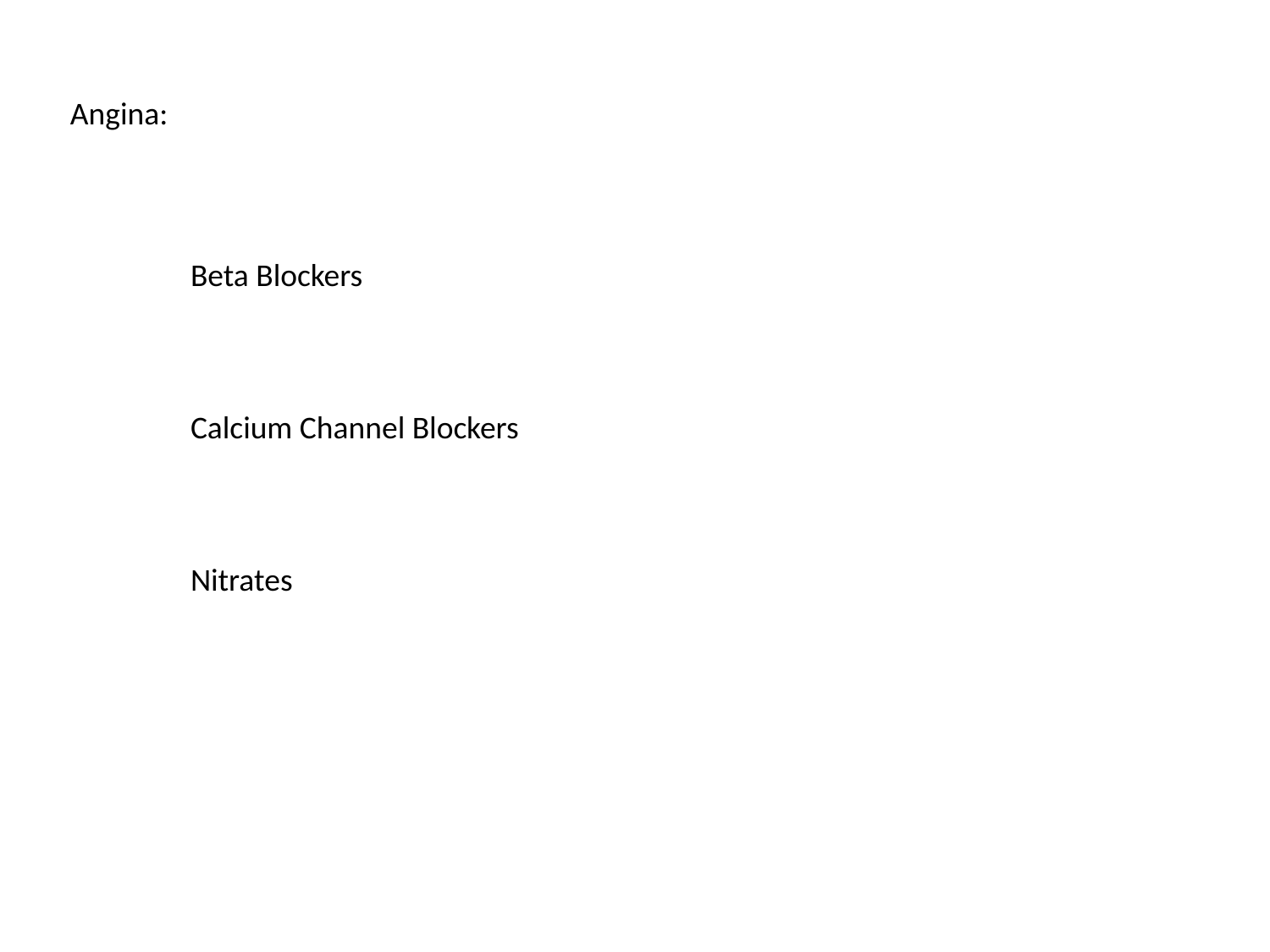

Angina:
Beta Blockers

Calcium Channel Blockers

Nitrates